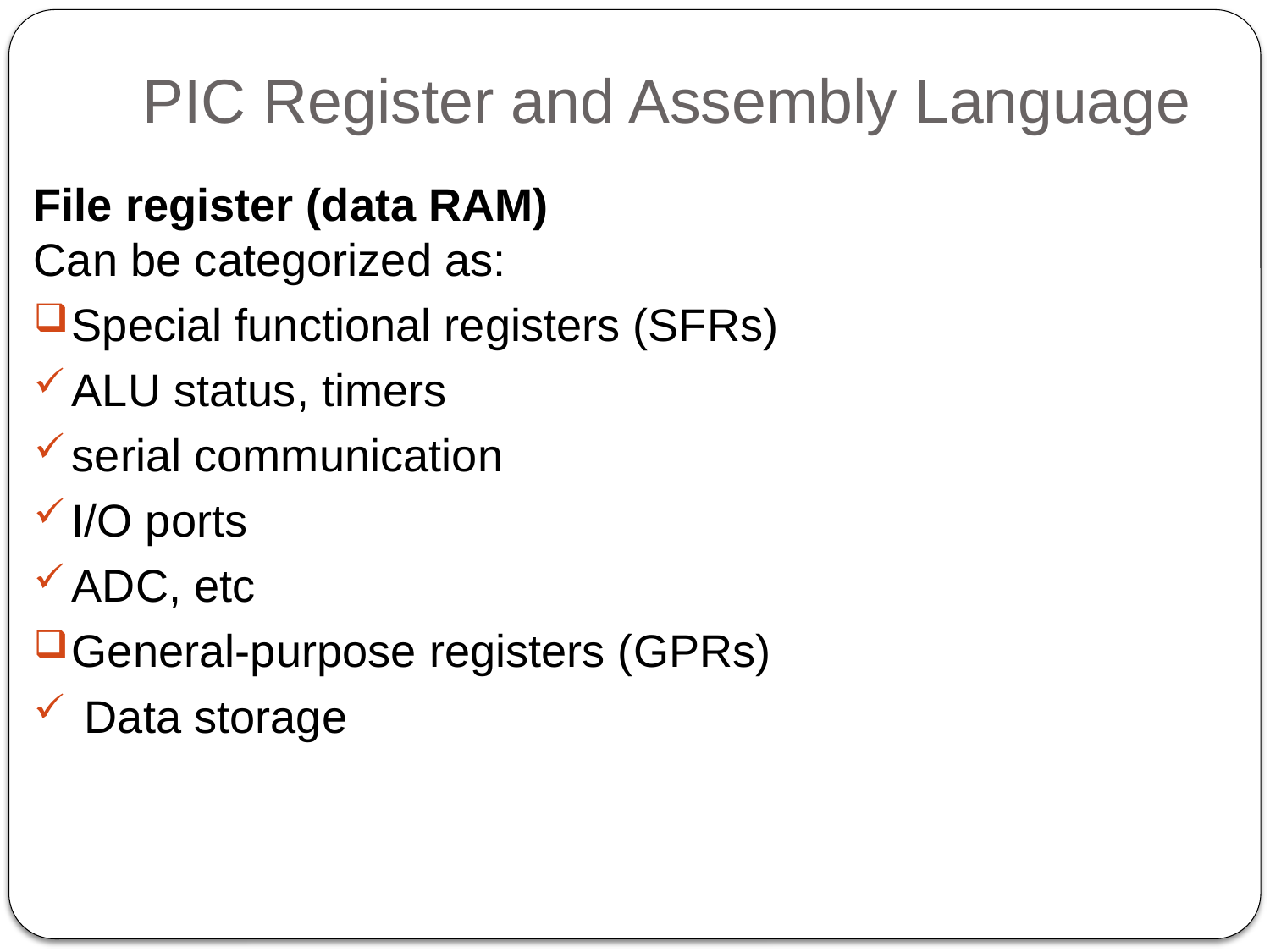

# PIC Register and Assembly Language
File register (data RAM)
Can be categorized as:
Special functional registers (SFRs)
ALU status, timers
serial communication
I/O ports
ADC, etc
General-purpose registers (GPRs)
 Data storage